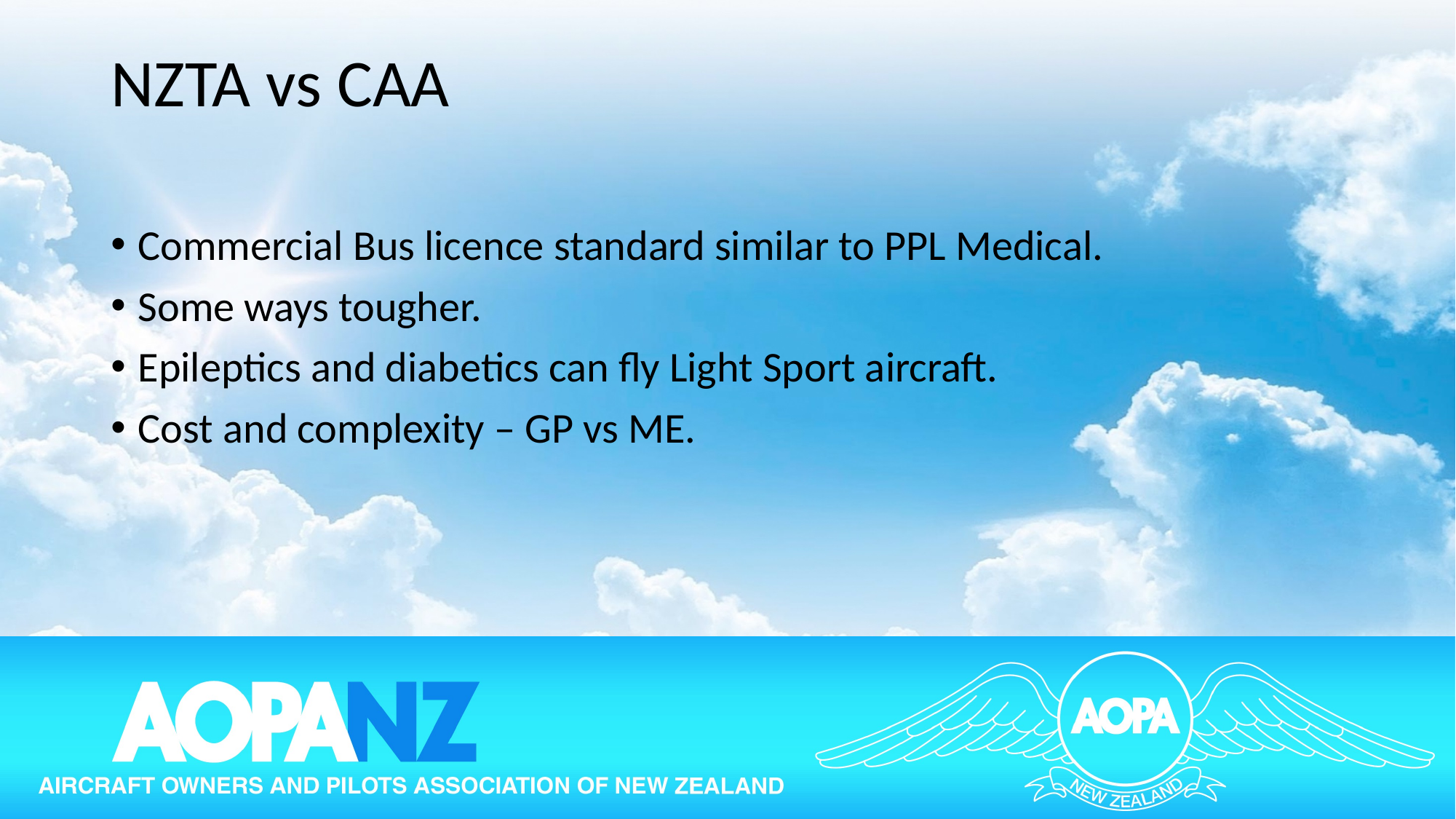

# NZTA vs CAA
Commercial Bus licence standard similar to PPL Medical.
Some ways tougher.
Epileptics and diabetics can fly Light Sport aircraft.
Cost and complexity – GP vs ME.